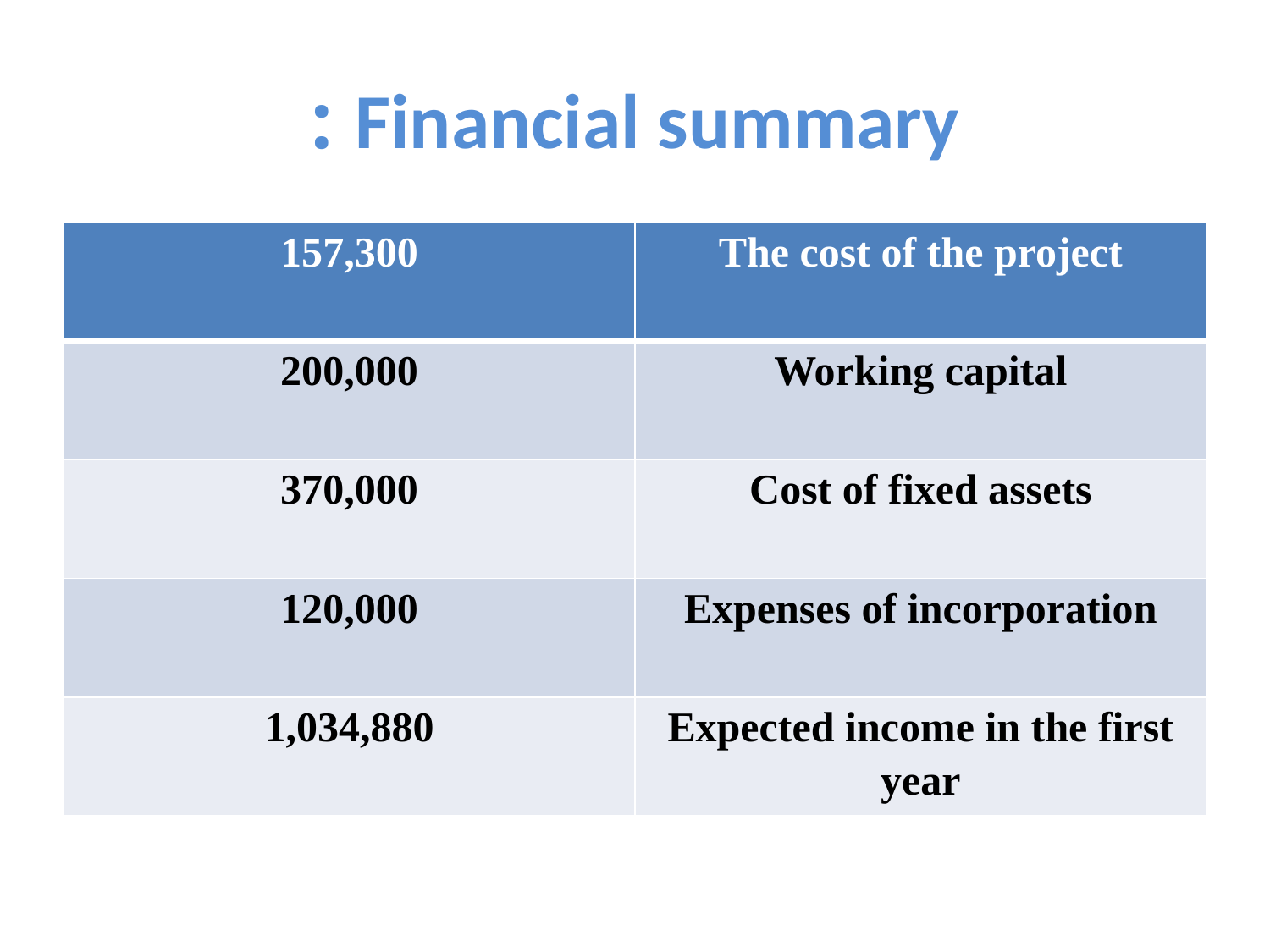

# Financial summary :
| 157,300 | The cost of the project |
| --- | --- |
| 200,000 | Working capital |
| 370,000 | Cost of fixed assets |
| 120,000 | Expenses of incorporation |
| 1,034,880 | Expected income in the first year |